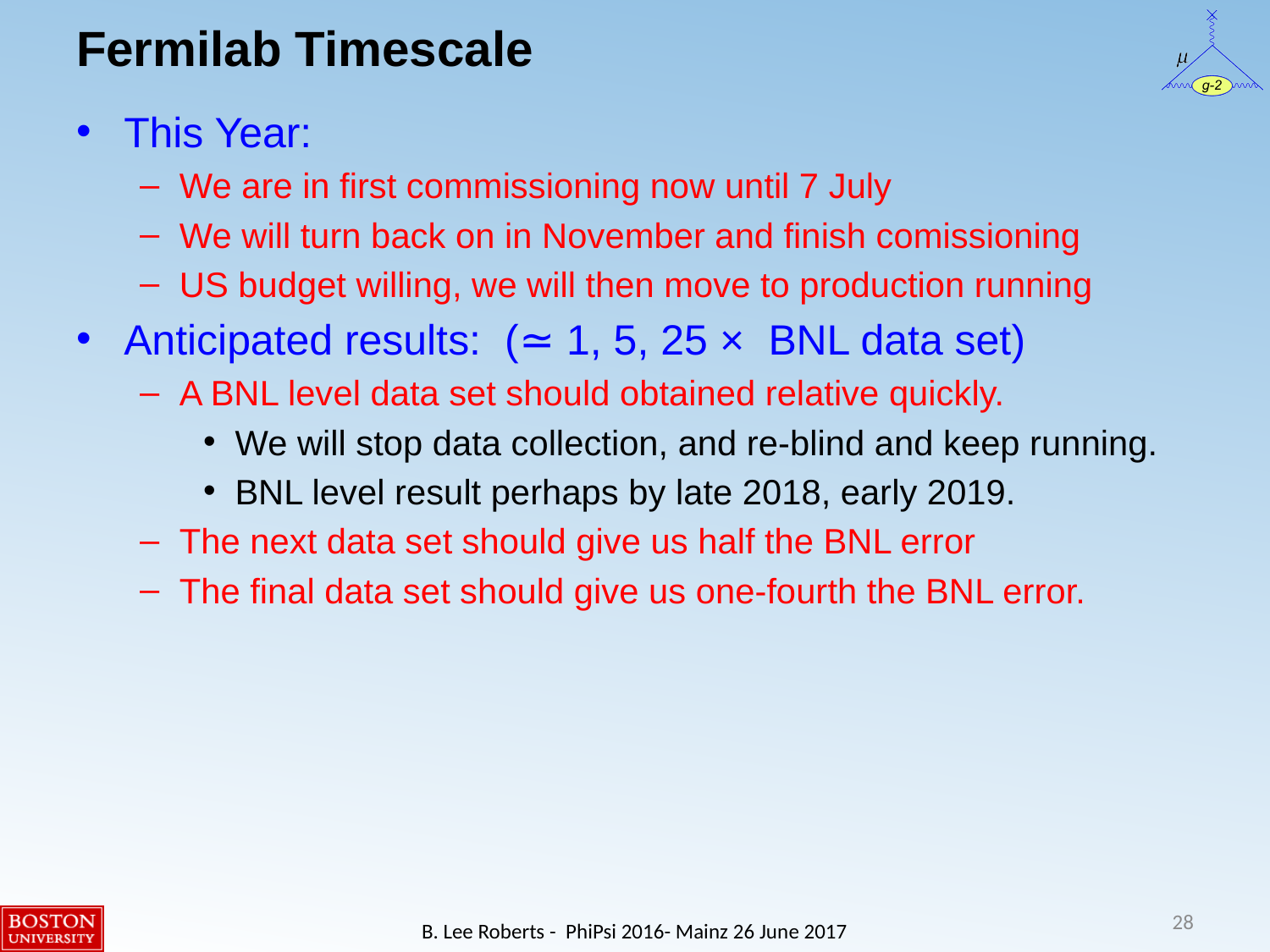

# Fermilab Timescale
This Year:
We are in first commissioning now until 7 July
We will turn back on in November and finish comissioning
US budget willing, we will then move to production running
Anticipated results:  (≃ 1, 5, 25 ×  BNL data set)
A BNL level data set should obtained relative quickly.
We will stop data collection, and re-blind and keep running.
BNL level result perhaps by late 2018, early 2019.
The next data set should give us half the BNL error
The final data set should give us one-fourth the BNL error.
28
B. Lee Roberts -  PhiPsi 2016- Mainz 26 June 2017